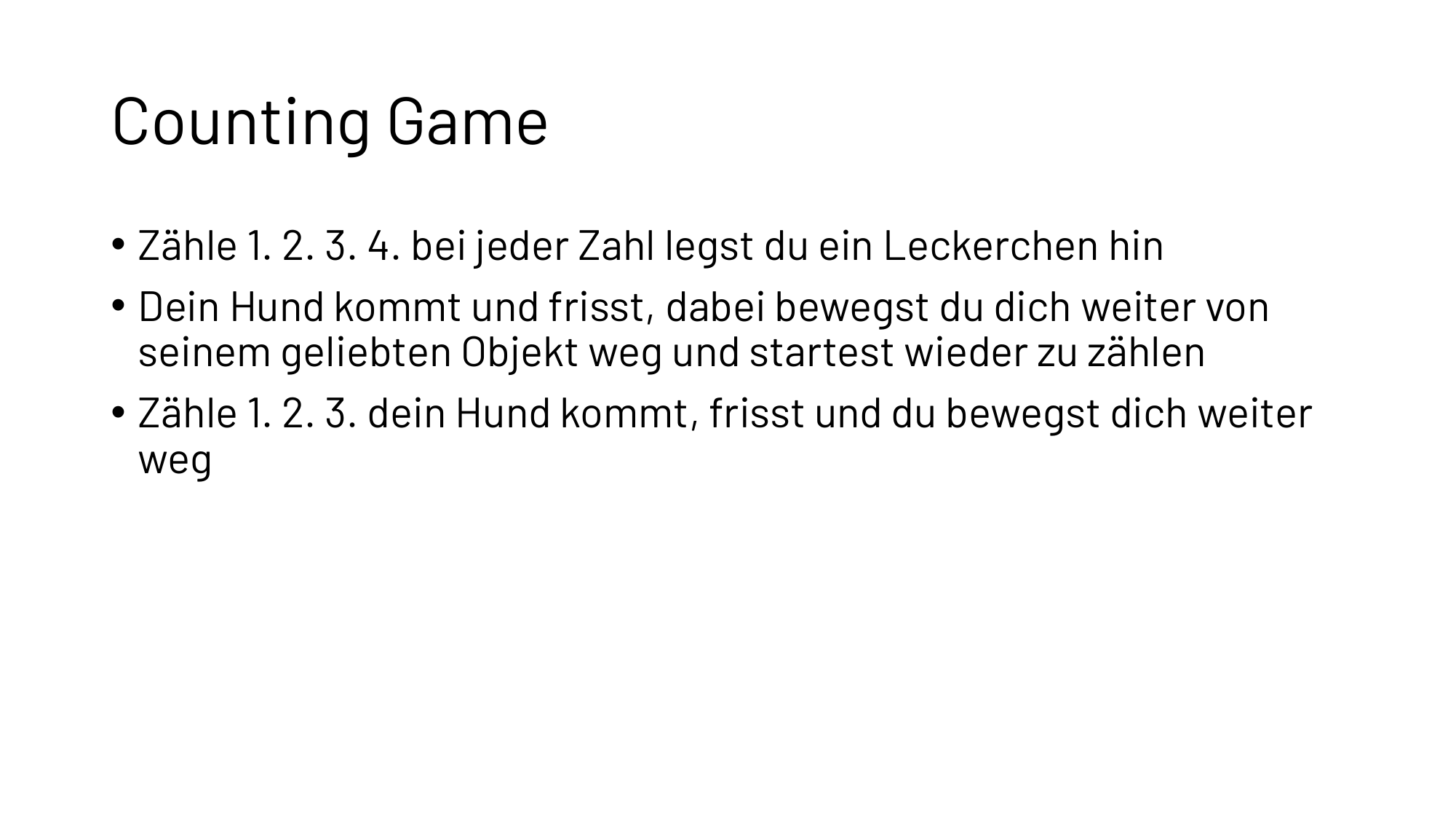

# Counting Game
Zähle 1. 2. 3. 4. bei jeder Zahl legst du ein Leckerchen hin
Dein Hund kommt und frisst, dabei bewegst du dich weiter von seinem geliebten Objekt weg und startest wieder zu zählen
Zähle 1. 2. 3. dein Hund kommt, frisst und du bewegst dich weiter weg